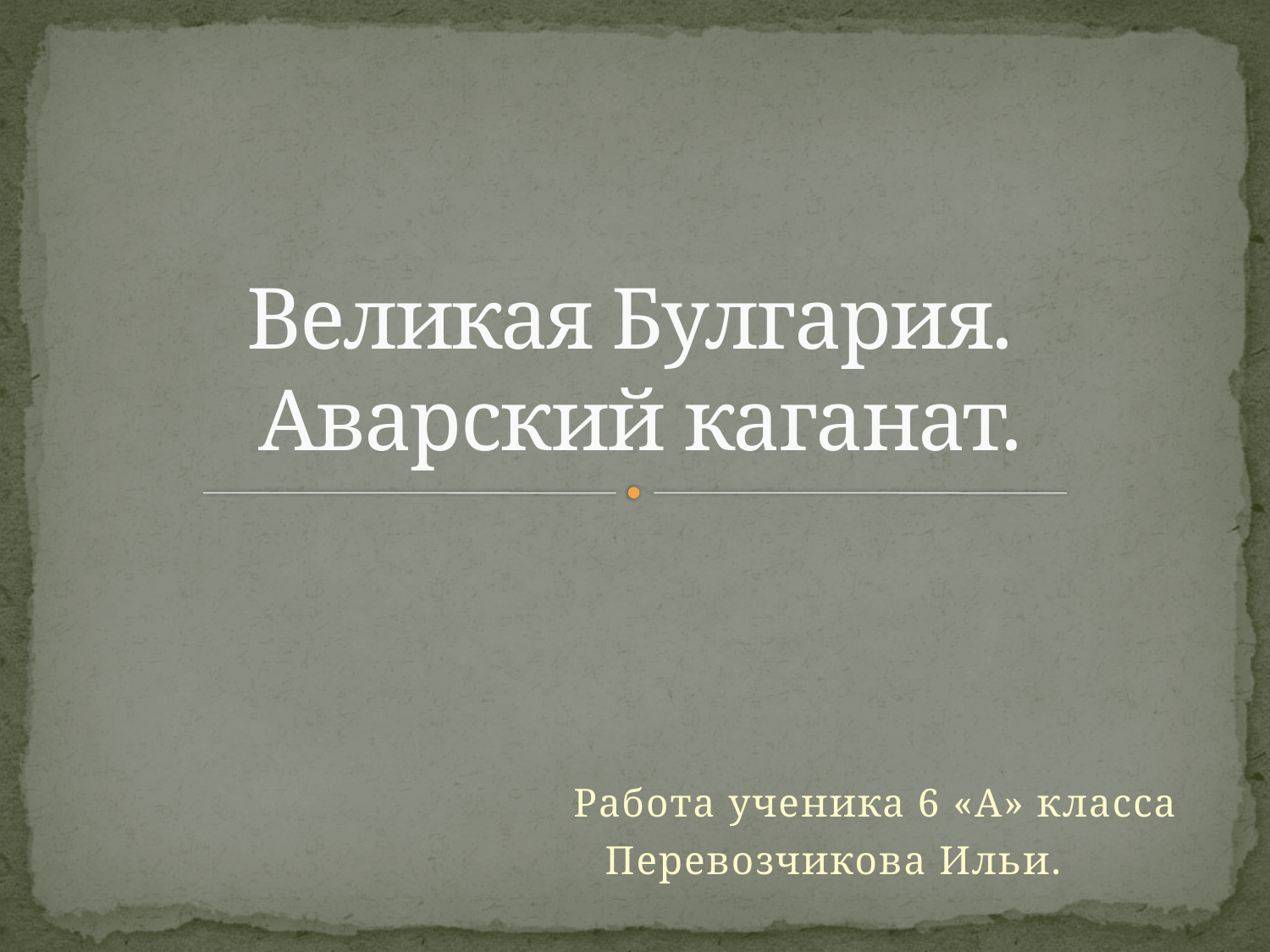

# Великая Булгария. Аварский каганат.
           Работа ученика 6 «А» класса
    Перевозчикова Ильи.